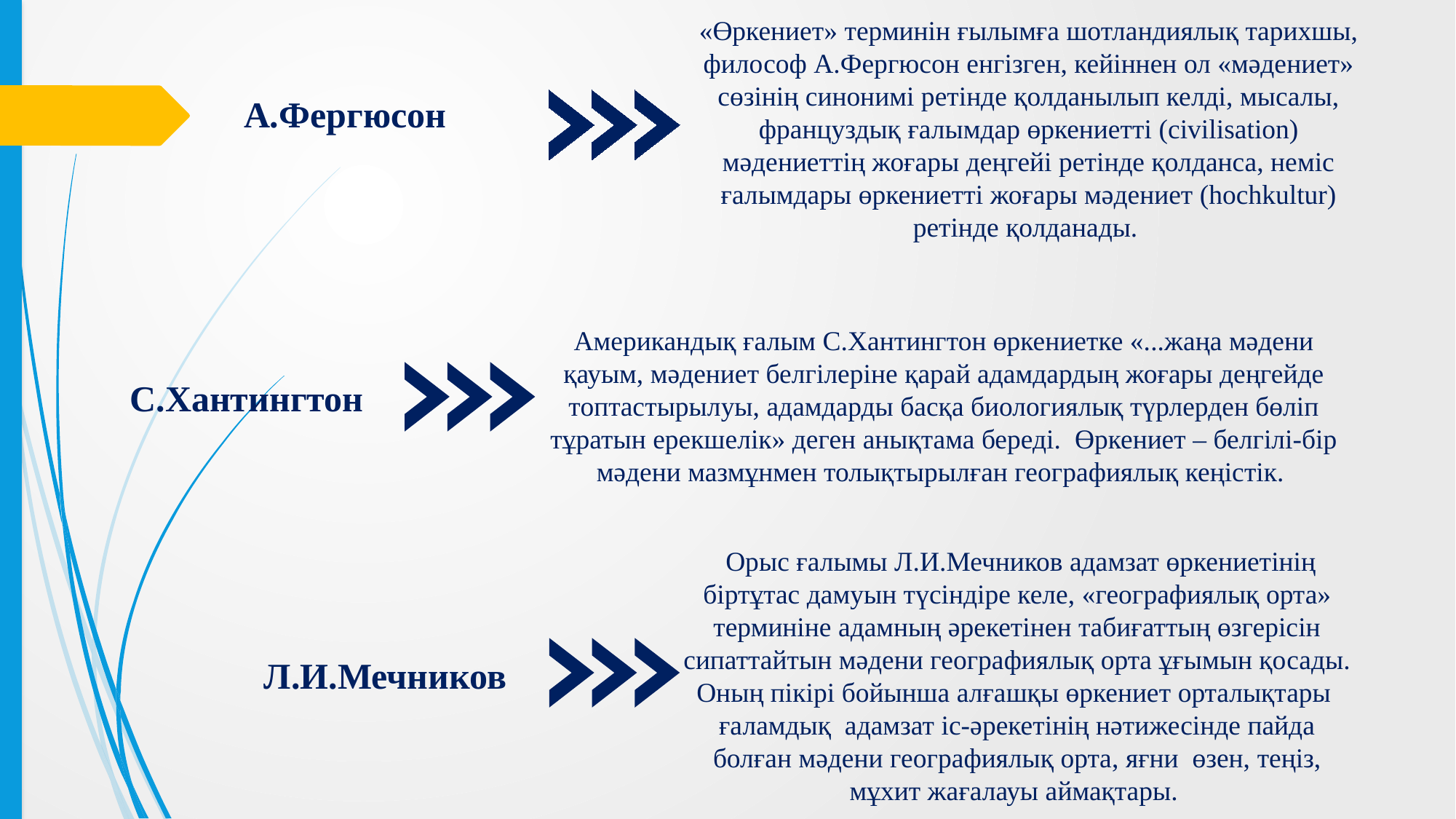

«Өркениет» терминін ғылымға шотландиялық тарихшы, философ А.Фергюсон енгізген, кейіннен ол «мәдениет» сөзінің синонимі ретінде қолданылып келді, мысалы, француздық ғалымдар өркениетті (civilisation) мәдениеттің жоғары деңгейі ретінде қолданса, неміс ғалымдары өркениетті жоғары мәдениет (hochkultur) ретінде қолданады.
# А.Фергюсон

Американдық ғалым С.Хантингтон өркениетке «...жаңа мәдени қауым, мәдениет белгілеріне қарай адамдардың жоғары деңгейде топтастырылуы, адамдарды басқа биологиялық түрлерден бөліп тұратын ерекшелік» деген анықтама береді.  Өркениет – белгілі-бір мәдени мазмұнмен толықтырылған географиялық кеңістік.

С.Хантингтон
 Орыс ғалымы Л.И.Мечников адамзат өркениетінің біртұтас дамуын түсіндіре келе, «географиялық орта» терминіне адамның әрекетінен табиғаттың өзгерісін сипаттайтын мәдени географиялық орта ұғымын қосады. Оның пікірі бойынша алғашқы өркениет орталықтары  ғаламдық  адамзат іс-әрекетінің нәтижесінде пайда болған мәдени географиялық орта, яғни  өзен, теңіз, мұхит жағалауы аймақтары.

Л.И.Мечников